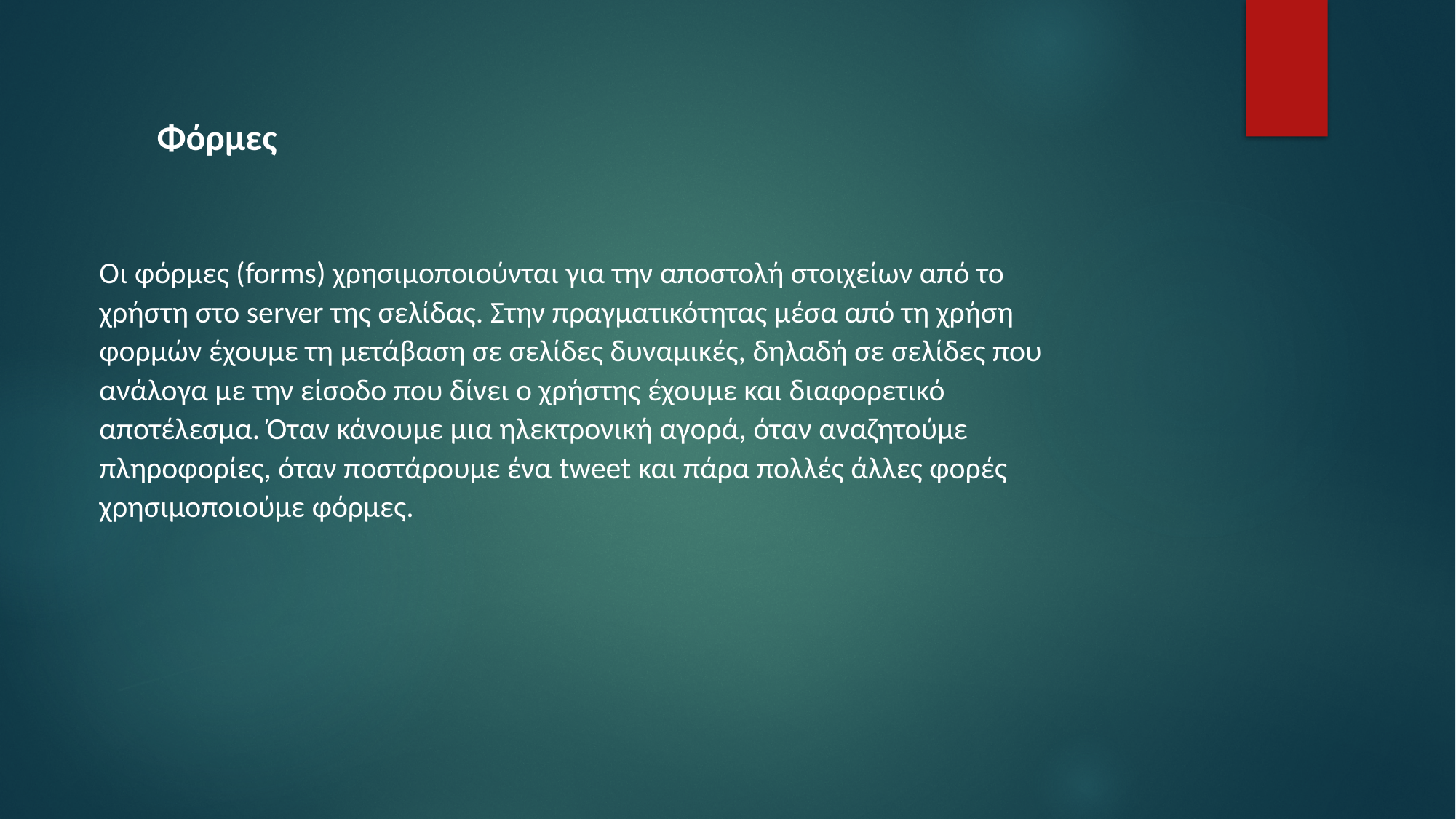

Φόρμες
Οι φόρμες (forms) χρησιμοποιούνται για την αποστολή στοιχείων από το χρήστη στο server της σελίδας. Στην πραγματικότητας μέσα από τη χρήση φορμών έχουμε τη μετάβαση σε σελίδες δυναμικές, δηλαδή σε σελίδες που ανάλογα με την είσοδο που δίνει ο χρήστης έχουμε και διαφορετικό αποτέλεσμα. Όταν κάνουμε μια ηλεκτρονική αγορά, όταν αναζητούμε πληροφορίες, όταν ποστάρουμε ένα tweet και πάρα πολλές άλλες φορές χρησιμοποιούμε φόρμες.